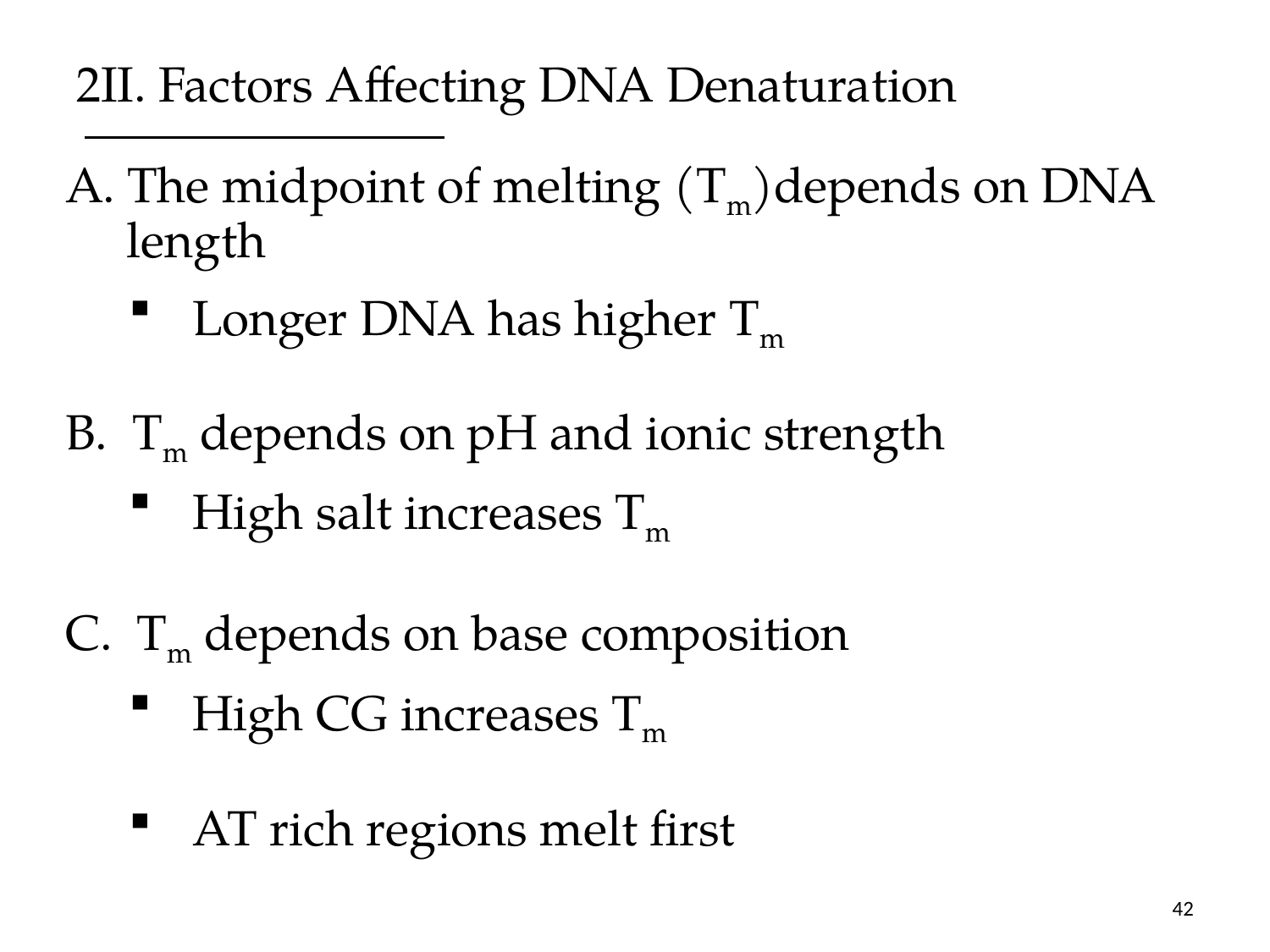

# 2II. Factors Affecting DNA Denaturation
A. The midpoint of melting (Tm)depends on DNA
     length

Longer DNA has higher Tm

B.  Tm depends on pH and ionic strength

High salt increases Tm

C.  Tm depends on base composition

High CG increases Tm

AT rich regions melt first

42